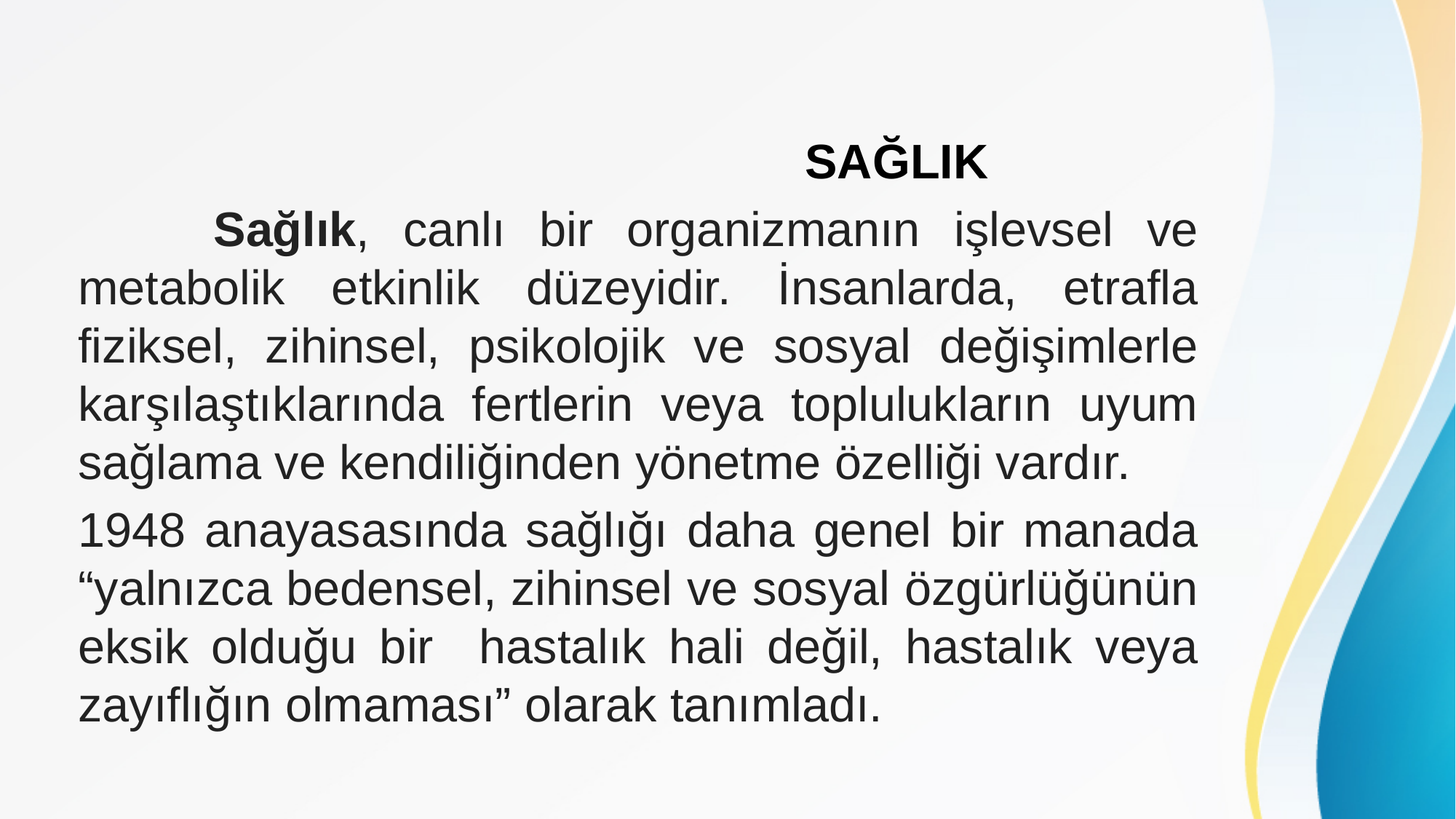

SAĞLIK
    Sağlık, canlı bir organizmanın işlevsel ve metabolik etkinlik düzeyidir. İnsanlarda, etrafla fiziksel, zihinsel, psikolojik ve sosyal değişimlerle karşılaştıklarında fertlerin veya toplulukların uyum sağlama ve kendiliğinden yönetme özelliği vardır.
1948 anayasasında sağlığı daha genel bir manada “yalnızca bedensel, zihinsel ve sosyal özgürlüğünün eksik olduğu bir  hastalık hali değil, hastalık veya zayıflığın olmaması” olarak tanımladı.